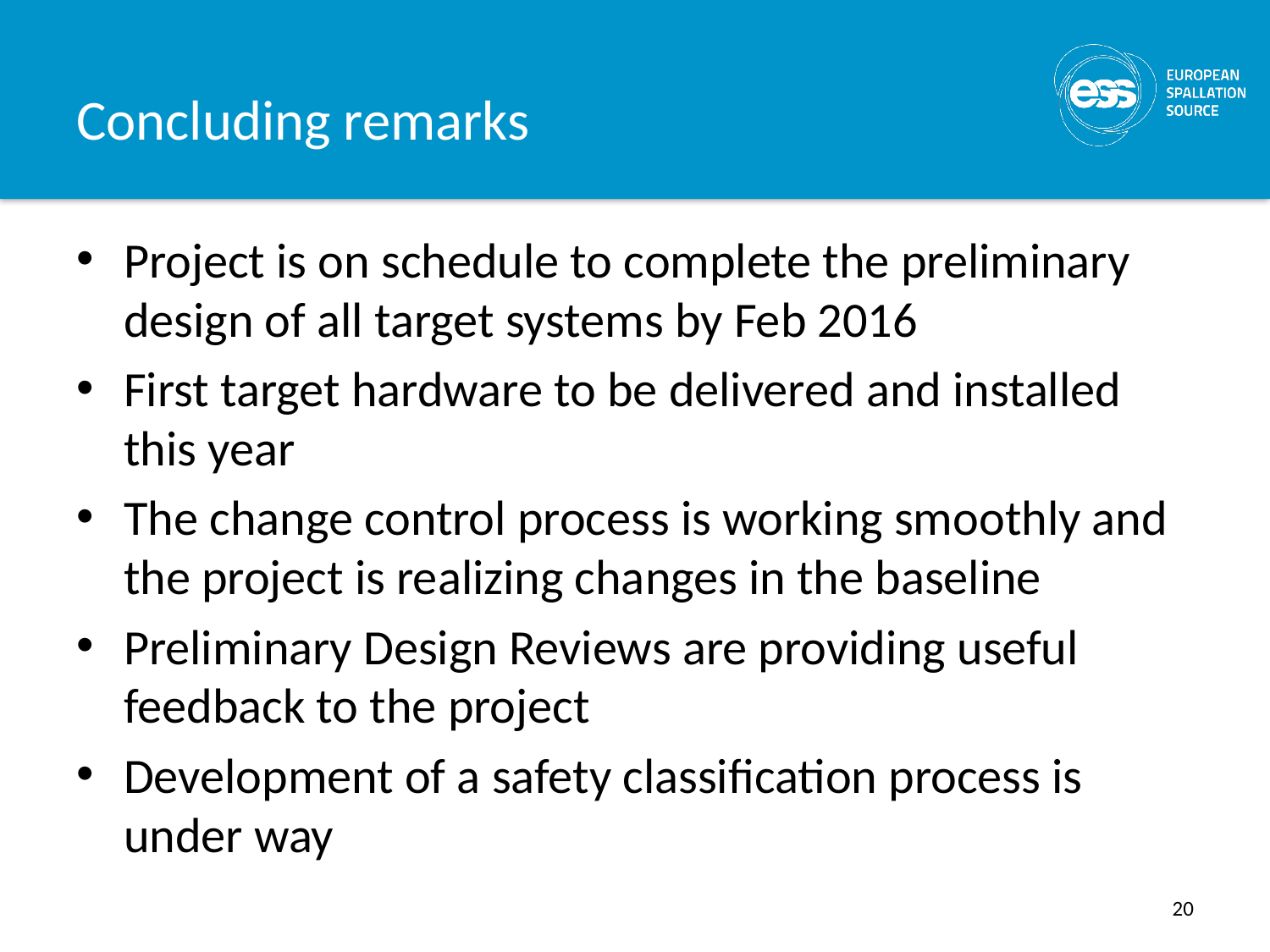

# Concluding remarks
Project is on schedule to complete the preliminary design of all target systems by Feb 2016
First target hardware to be delivered and installed this year
The change control process is working smoothly and the project is realizing changes in the baseline
Preliminary Design Reviews are providing useful feedback to the project
Development of a safety classification process is under way
20